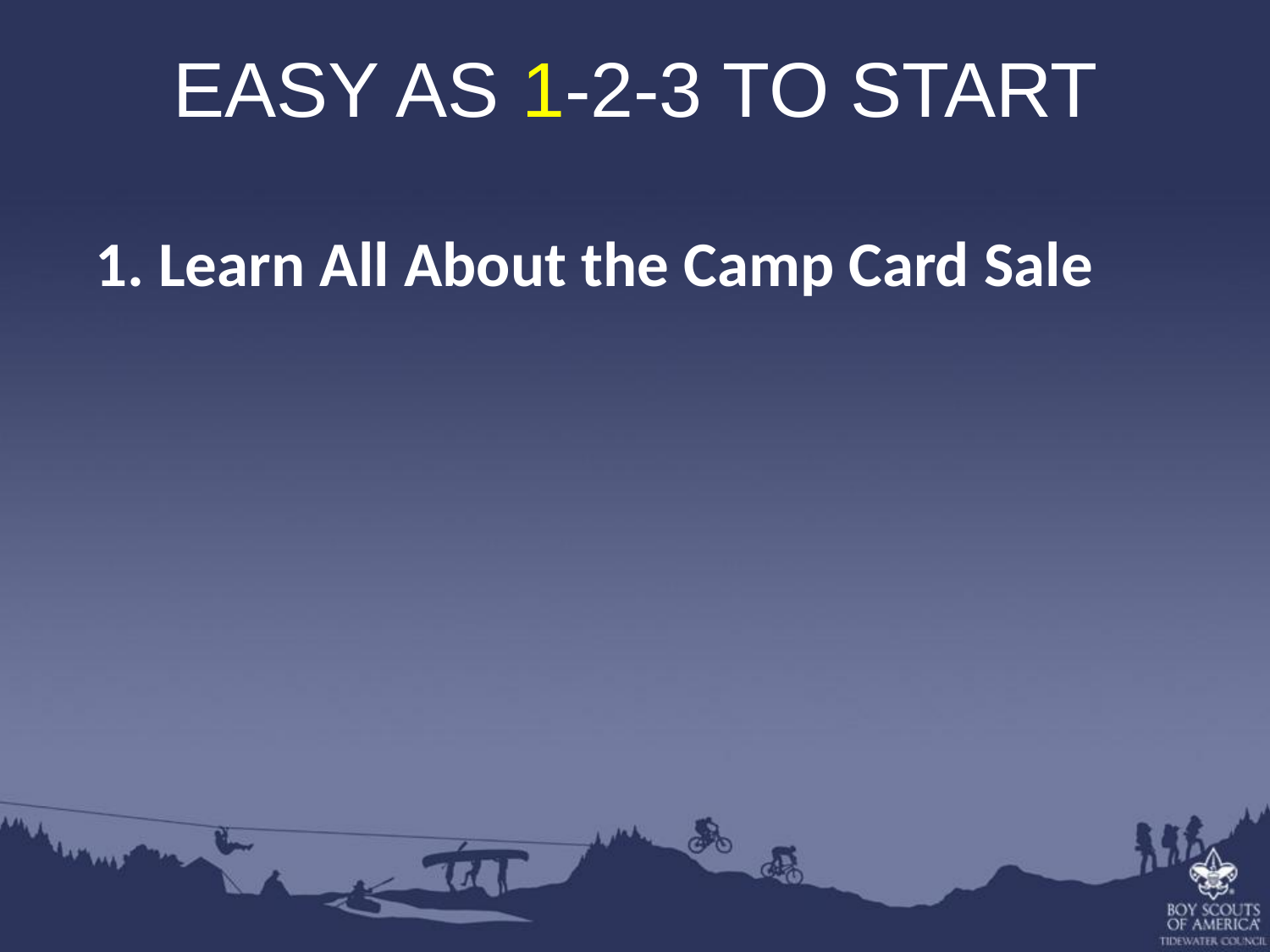

EASY AS 1-2-3 TO START
1. Learn All About the Camp Card Sale